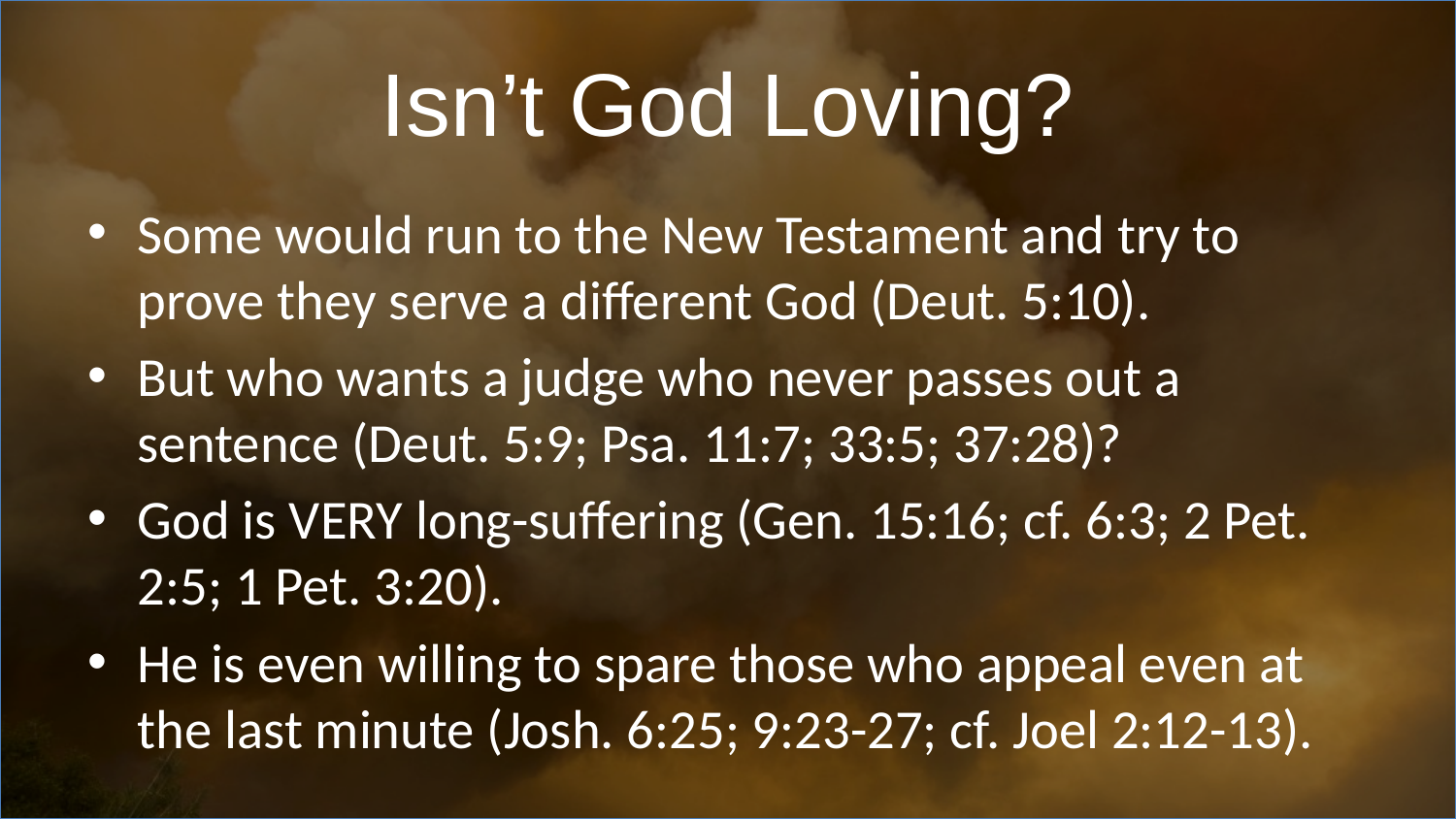

# Isn’t God Loving?
Some would run to the New Testament and try to prove they serve a different God (Deut. 5:10).
But who wants a judge who never passes out a sentence (Deut. 5:9; Psa. 11:7; 33:5; 37:28)?
God is VERY long-suffering (Gen. 15:16; cf. 6:3; 2 Pet. 2:5; 1 Pet. 3:20).
He is even willing to spare those who appeal even at the last minute (Josh. 6:25; 9:23-27; cf. Joel 2:12-13).